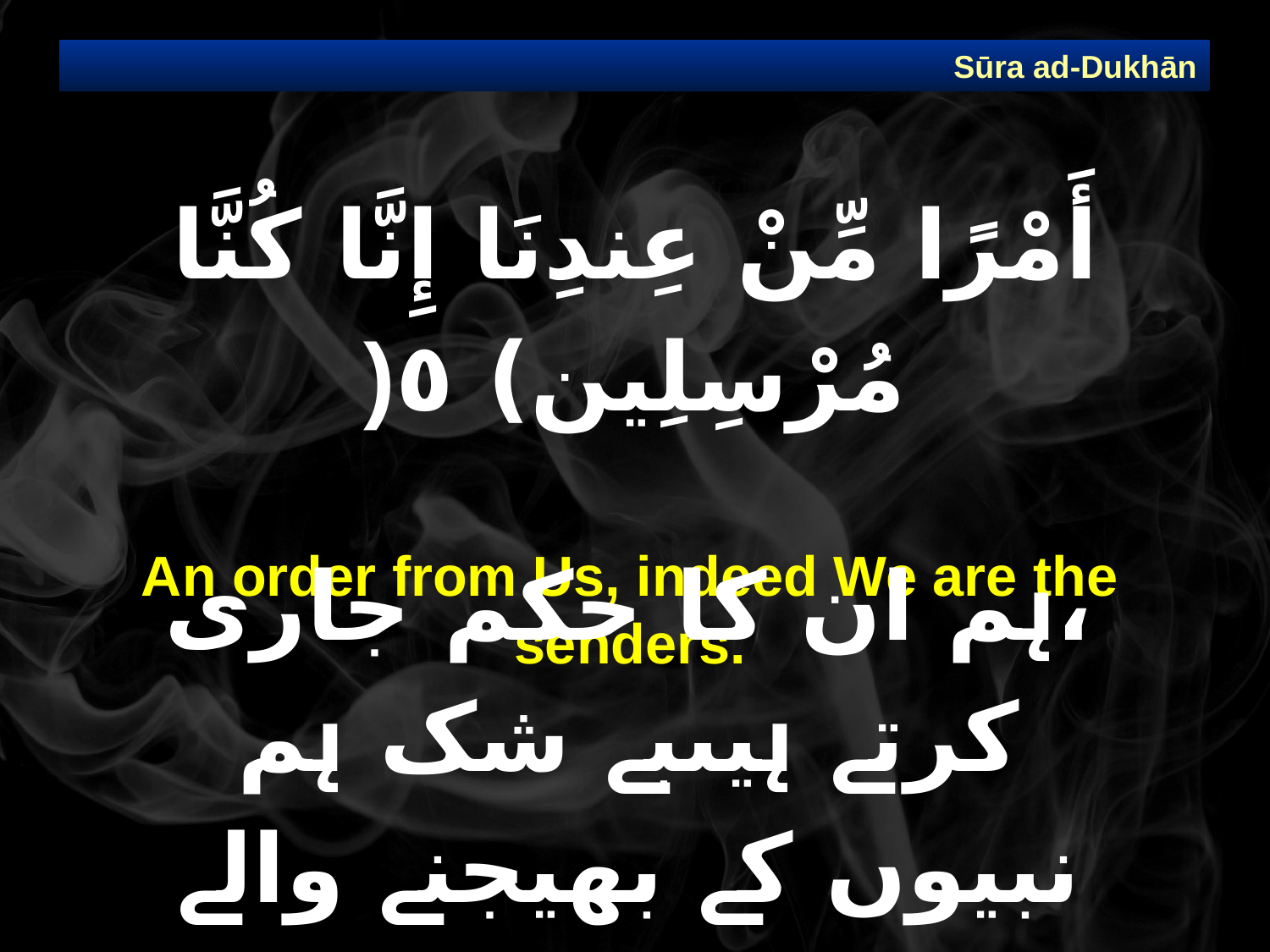

Sūra ad-Dukhān
# أَمْرًا مِّنْ عِندِنَا إِنَّا كُنَّا مُرْسِلِين) ٥(
An order from Us, indeed We are the senders.
،ہم ان کا حکم جاری کرتے ہیںبے شک ہم نبیوں کے بھیجنے والے ہیں